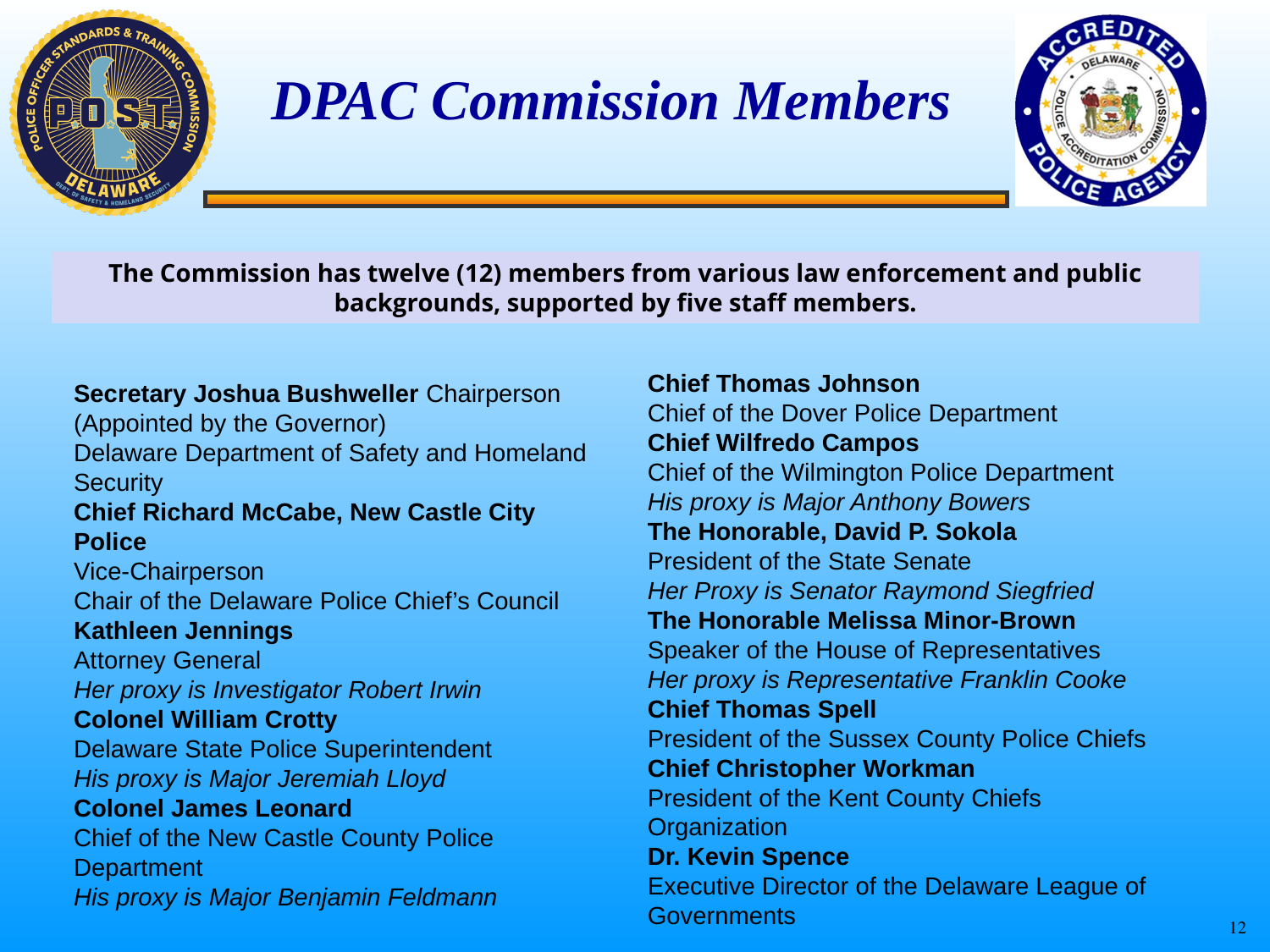

# DPAC Commission Members
The Commission has twelve (12) members from various law enforcement and public backgrounds, supported by five staff members.

Secretary Joshua Bushweller Chairperson (Appointed by the Governor)
Delaware Department of Safety and Homeland Security
Chief Richard McCabe, New Castle City Police
Vice-Chairperson
Chair of the Delaware Police Chief’s Council
Kathleen Jennings
Attorney General
Her proxy is Investigator Robert Irwin
Colonel William Crotty
Delaware State Police Superintendent
His proxy is Major Jeremiah Lloyd
Colonel James Leonard
Chief of the New Castle County Police Department
His proxy is Major Benjamin Feldmann

Chief Thomas Johnson
Chief of the Dover Police Department
Chief Wilfredo Campos
Chief of the Wilmington Police Department
His proxy is Major Anthony Bowers
The Honorable, David P. Sokola
President of the State Senate
Her Proxy is Senator Raymond Siegfried
The Honorable Melissa Minor-Brown
Speaker of the House of Representatives
Her proxy is Representative Franklin Cooke
Chief Thomas Spell
President of the Sussex County Police Chiefs
Chief Christopher Workman
President of the Kent County Chiefs Organization
Dr. Kevin Spence
Executive Director of the Delaware League of Governments
 12